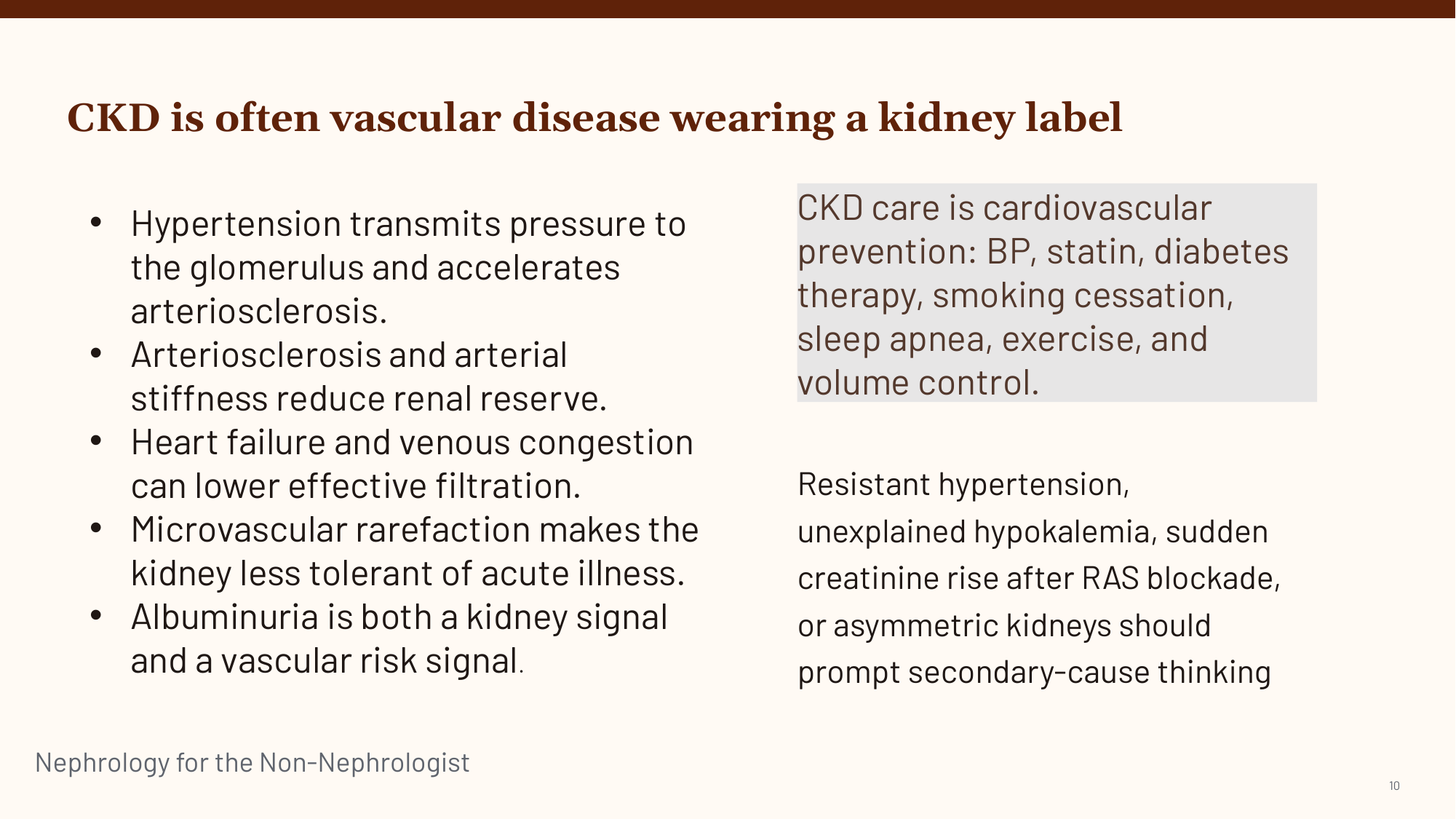

CKD is often vascular disease wearing a kidney label
Hypertension transmits pressure to the glomerulus and accelerates arteriosclerosis.
Arteriosclerosis and arterial stiffness reduce renal reserve.
Heart failure and venous congestion can lower effective filtration.
Microvascular rarefaction makes the kidney less tolerant of acute illness.
Albuminuria is both a kidney signal and a vascular risk signal.
CKD care is cardiovascular prevention: BP, statin, diabetes therapy, smoking cessation, sleep apnea, exercise, and volume control.
Resistant hypertension, unexplained hypokalemia, sudden creatinine rise after RAS blockade, or asymmetric kidneys should prompt secondary-cause thinking
Nephrology for the Non-Nephrologist
10